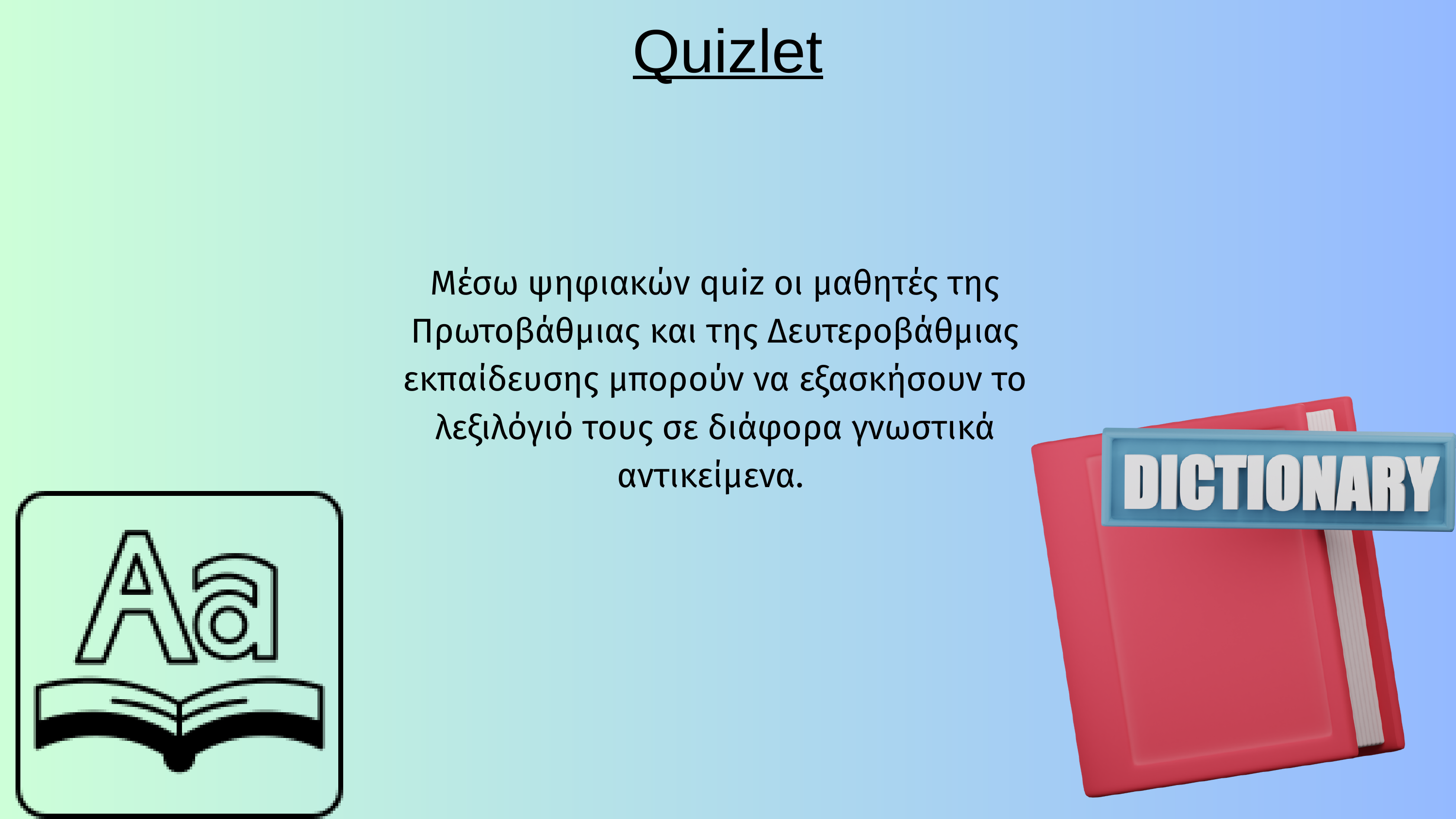

Quizlet
Μέσω ψηφιακών quiz οι μαθητές της Πρωτοβάθμιας και της Δευτεροβάθμιας εκπαίδευσης μπορούν να εξασκήσουν το λεξιλόγιό τους σε διάφορα γνωστικά αντικείμενα.